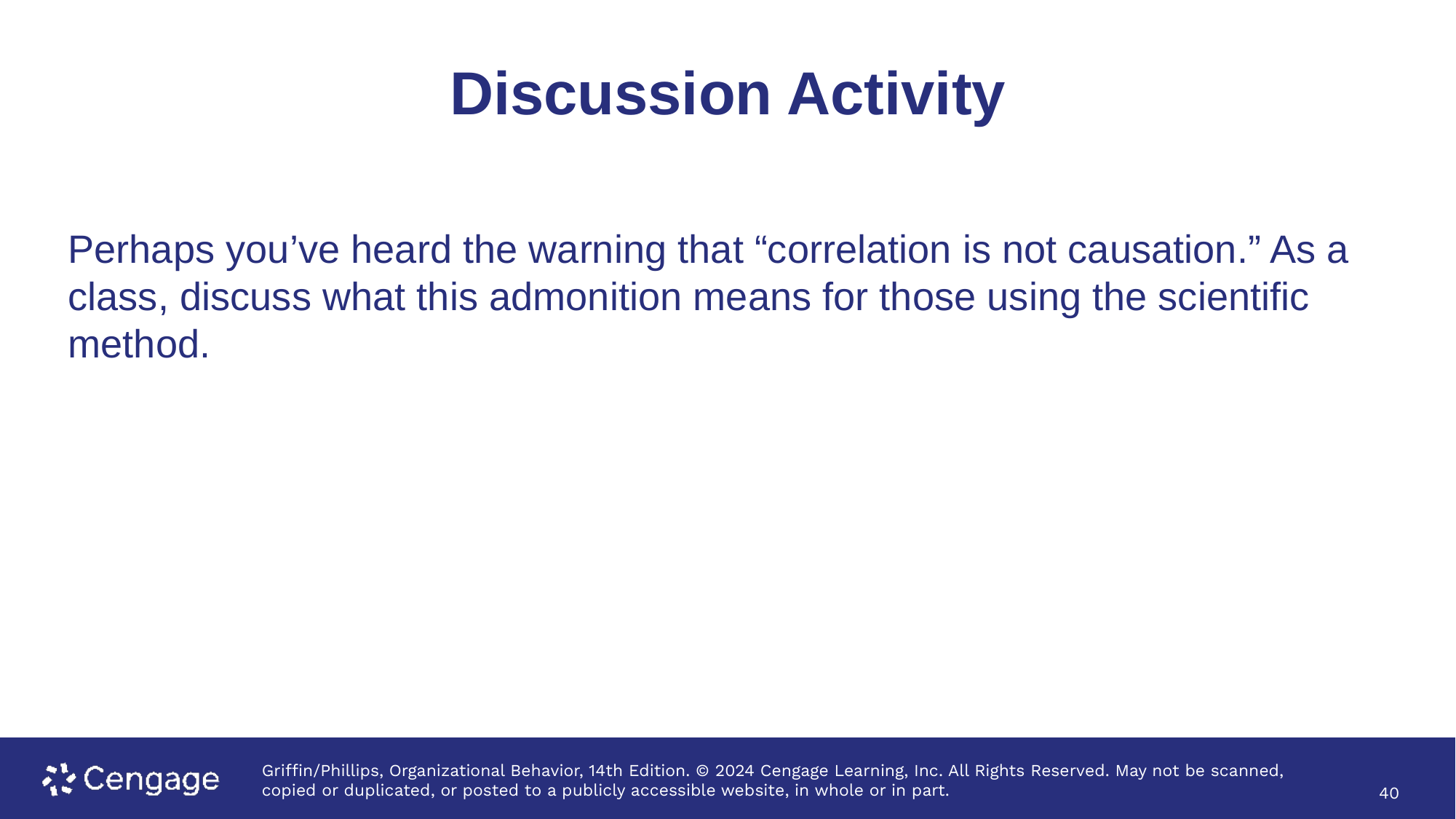

# Discussion Activity
Perhaps you’ve heard the warning that “correlation is not causation.” As a class, discuss what this admonition means for those using the scientific method.